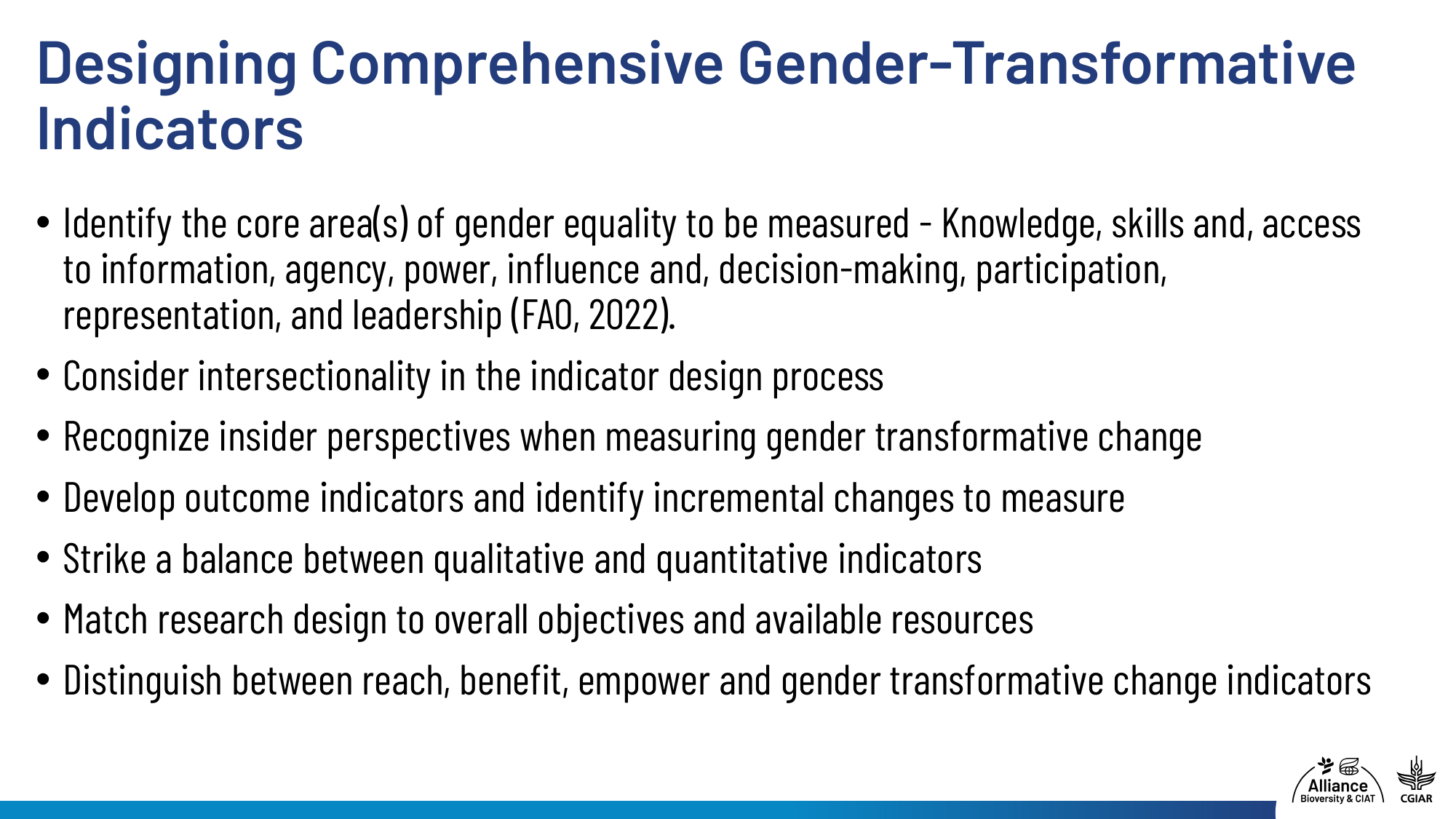

# Designing Comprehensive Gender-Transformative Indicators
Identify the core area(s) of gender equality to be measured - Knowledge, skills and, access to information, agency, power, influence and, decision-making, participation, representation, and leadership (FAO, 2022).
Consider intersectionality in the indicator design process
Recognize insider perspectives when measuring gender transformative change
Develop outcome indicators and identify incremental changes to measure
Strike a balance between qualitative and quantitative indicators
Match research design to overall objectives and available resources
Distinguish between reach, benefit, empower and gender transformative change indicators